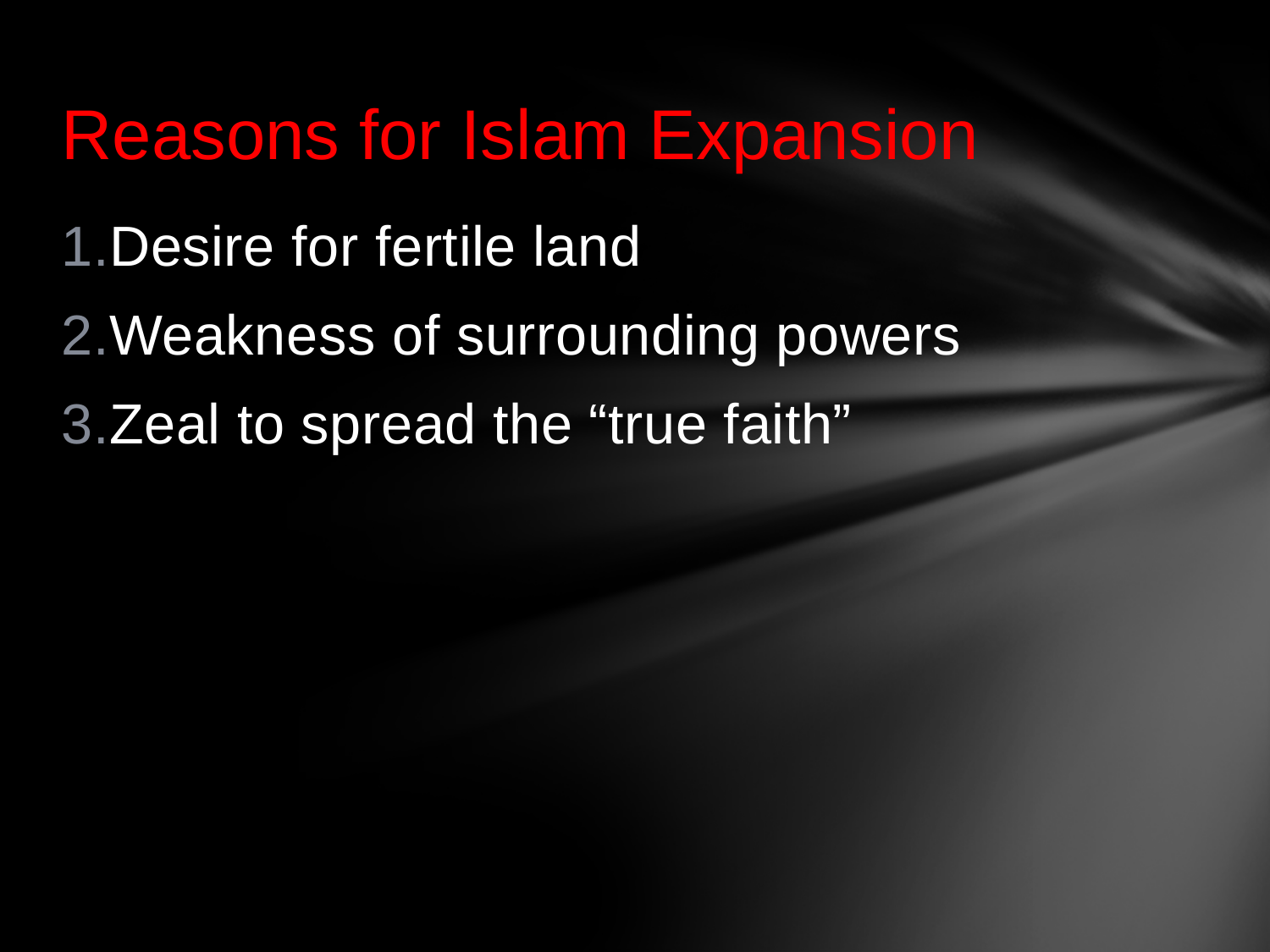

# Reasons for Islam Expansion
Desire for fertile land
Weakness of surrounding powers
Zeal to spread the “true faith”